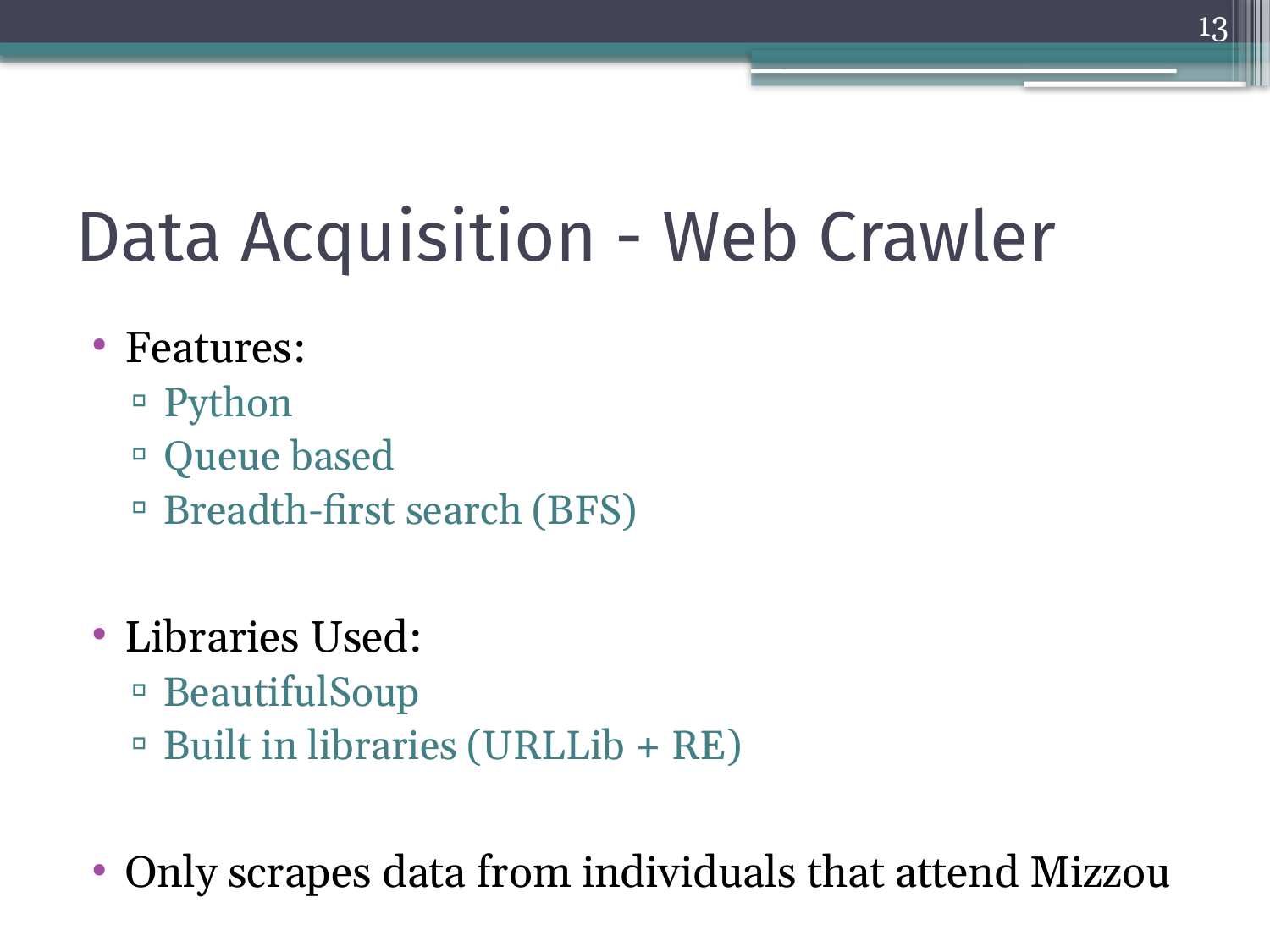

13
# Data Acquisition - Web Crawler
Features:
Python
Queue based
Breadth-first search (BFS)

Libraries Used:
BeautifulSoup
Built in libraries (URLLib + RE)

Only scrapes data from individuals that attend Mizzou